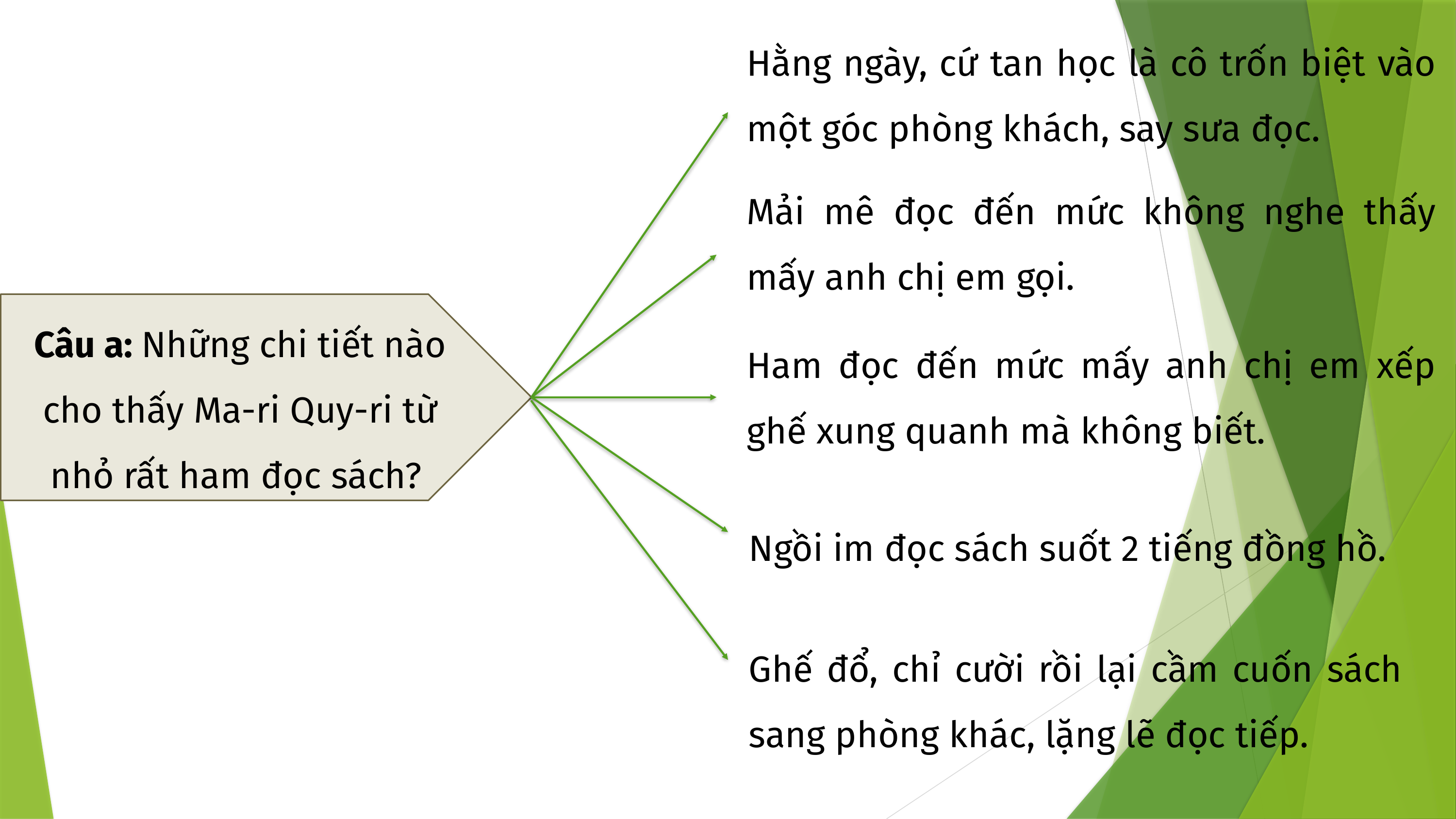

Hằng ngày, cứ tan học là cô trốn biệt vào một góc phòng khách, say sưa đọc.
Mải mê đọc đến mức không nghe thấy mấy anh chị em gọi.
Câu a: Những chi tiết nào cho thấy Ma-ri Quy-ri từ nhỏ rất ham đọc sách?
Ham đọc đến mức mấy anh chị em xếp ghế xung quanh mà không biết.
Ngồi im đọc sách suốt 2 tiếng đồng hồ.
Ghế đổ, chỉ cười rồi lại cầm cuốn sách sang phòng khác, lặng lẽ đọc tiếp.